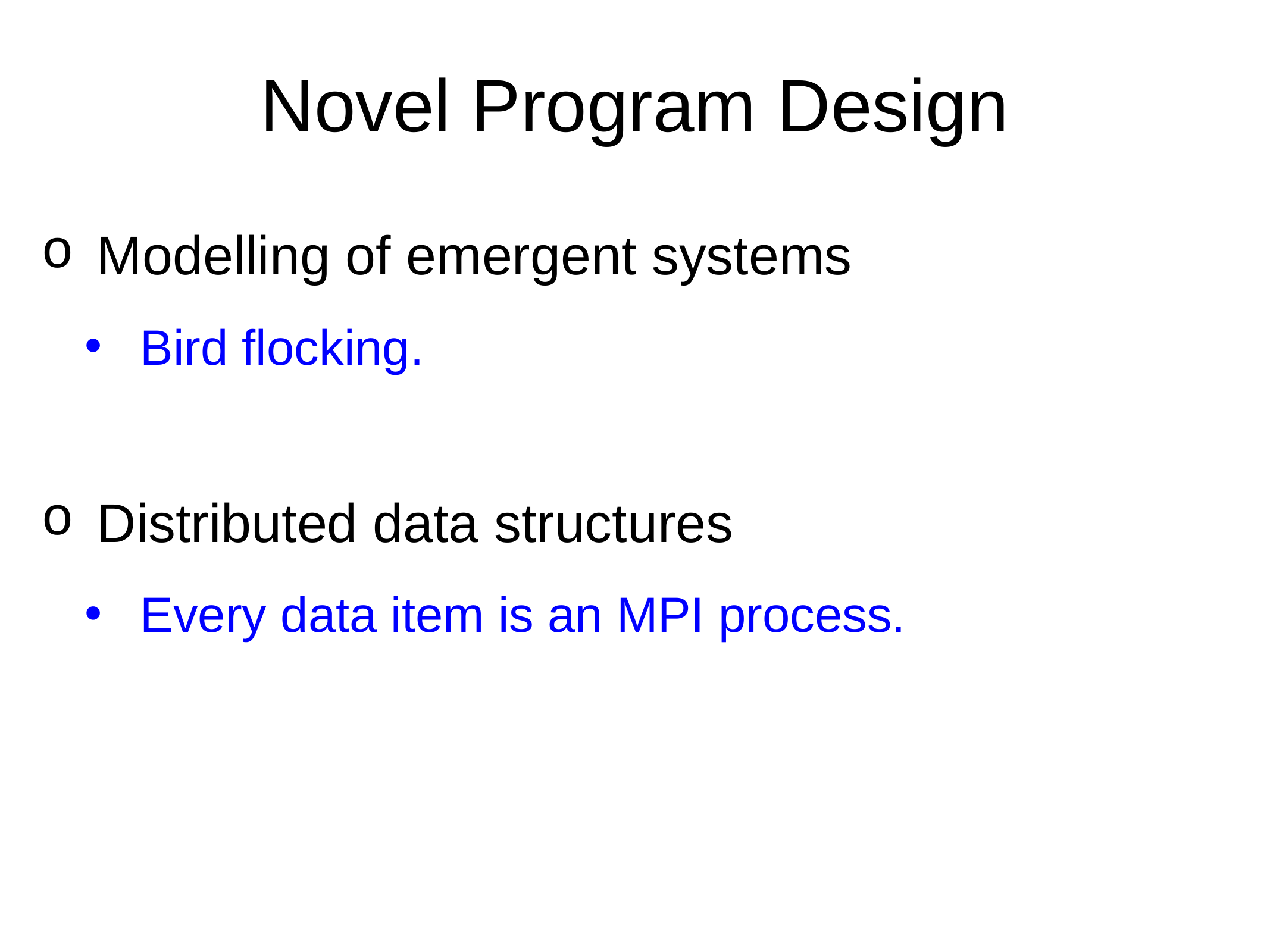

# Novel Program Design
Modelling of emergent systems
Bird flocking.

Distributed data structures
Every data item is an MPI process.